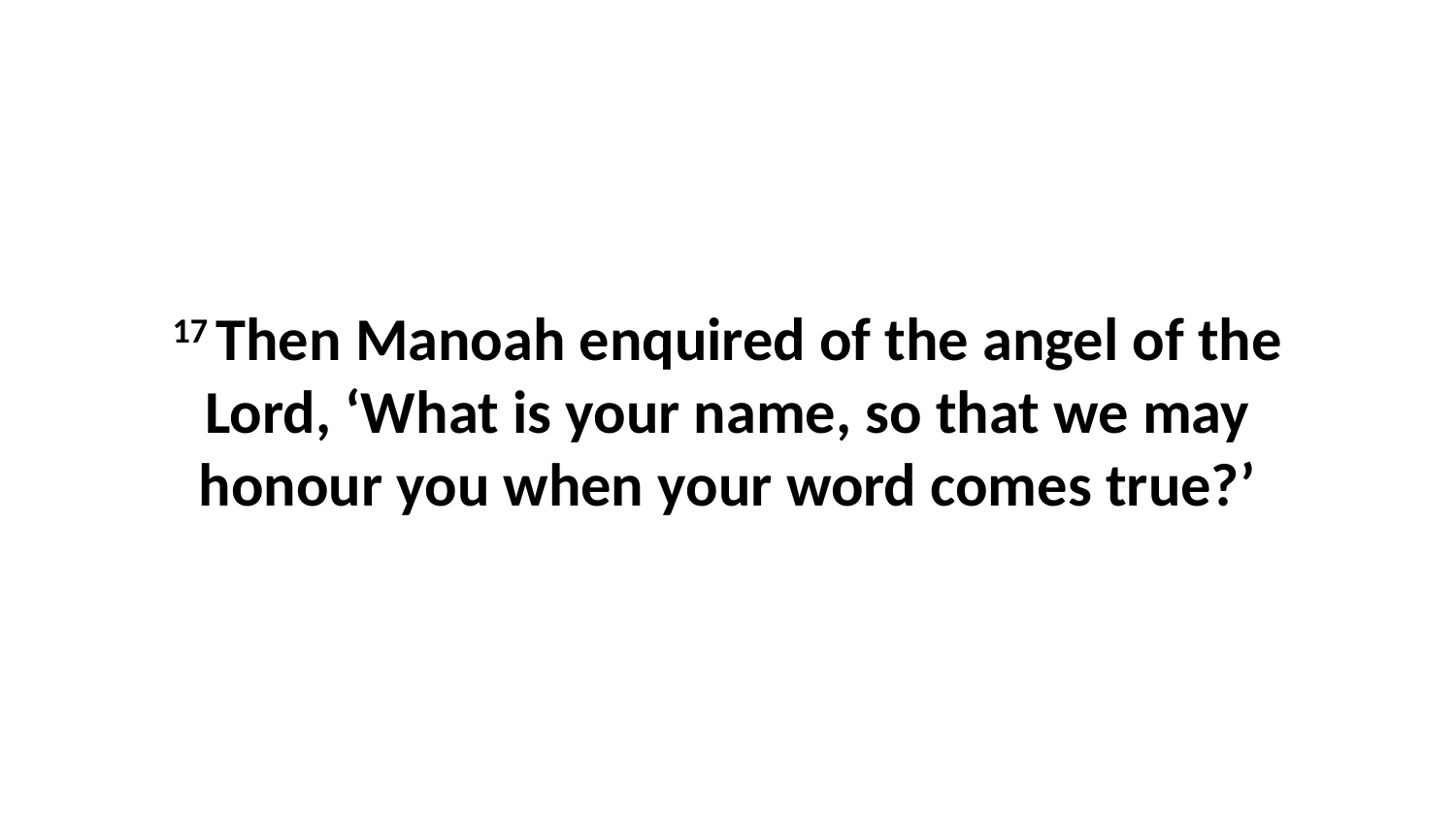

17 Then Manoah enquired of the angel of the Lord, ‘What is your name, so that we may honour you when your word comes true?’